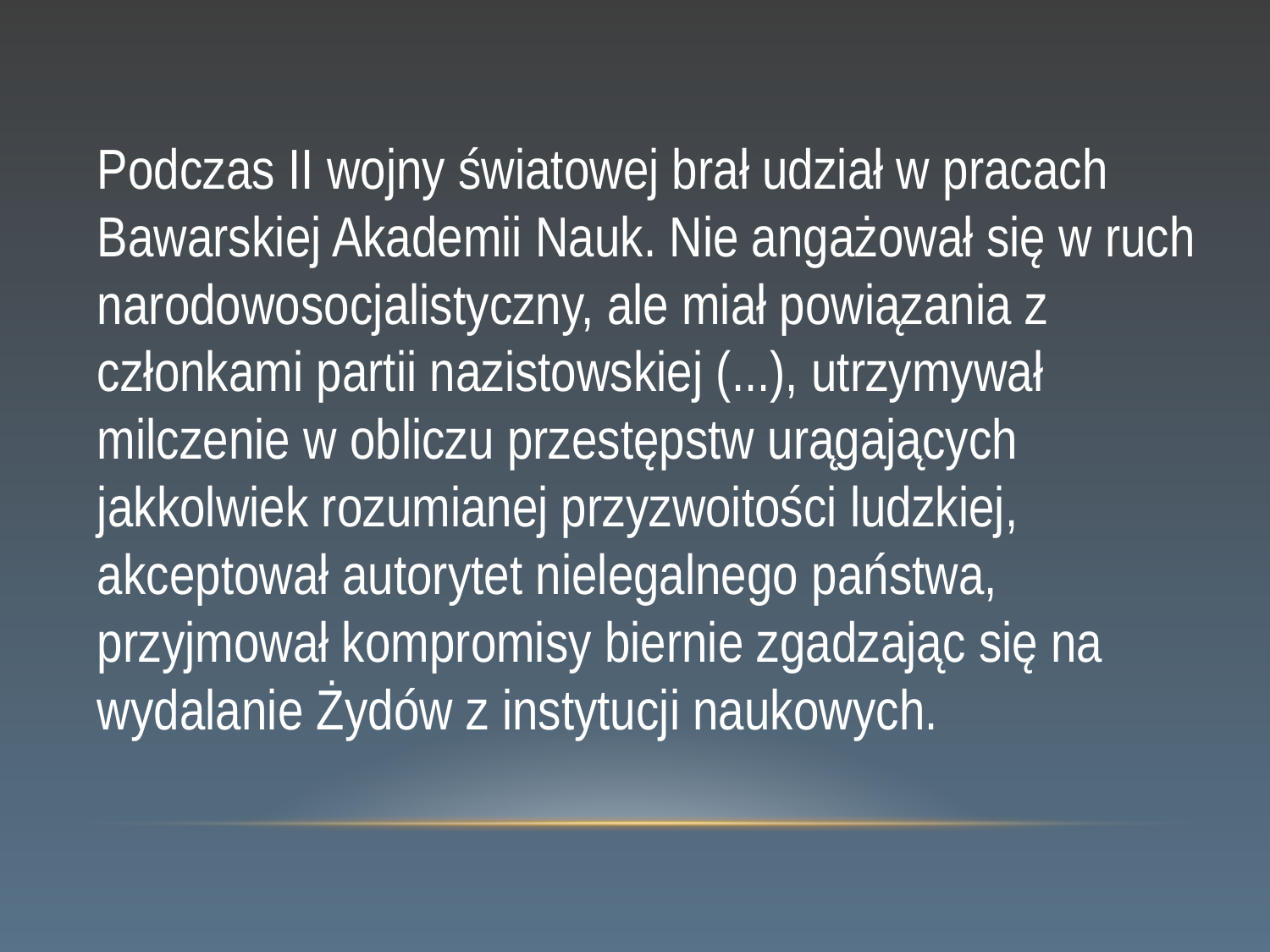

Podczas II wojny światowej brał udział w pracach Bawarskiej Akademii Nauk. Nie angażował się w ruch narodowosocjalistyczny, ale miał powiązania z członkami partii nazistowskiej (...), utrzymywał milczenie w obliczu przestępstw urągających jakkolwiek rozumianej przyzwoitości ludzkiej, akceptował autorytet nielegalnego państwa, przyjmował kompromisy biernie zgadzając się na wydalanie Żydów z instytucji naukowych.